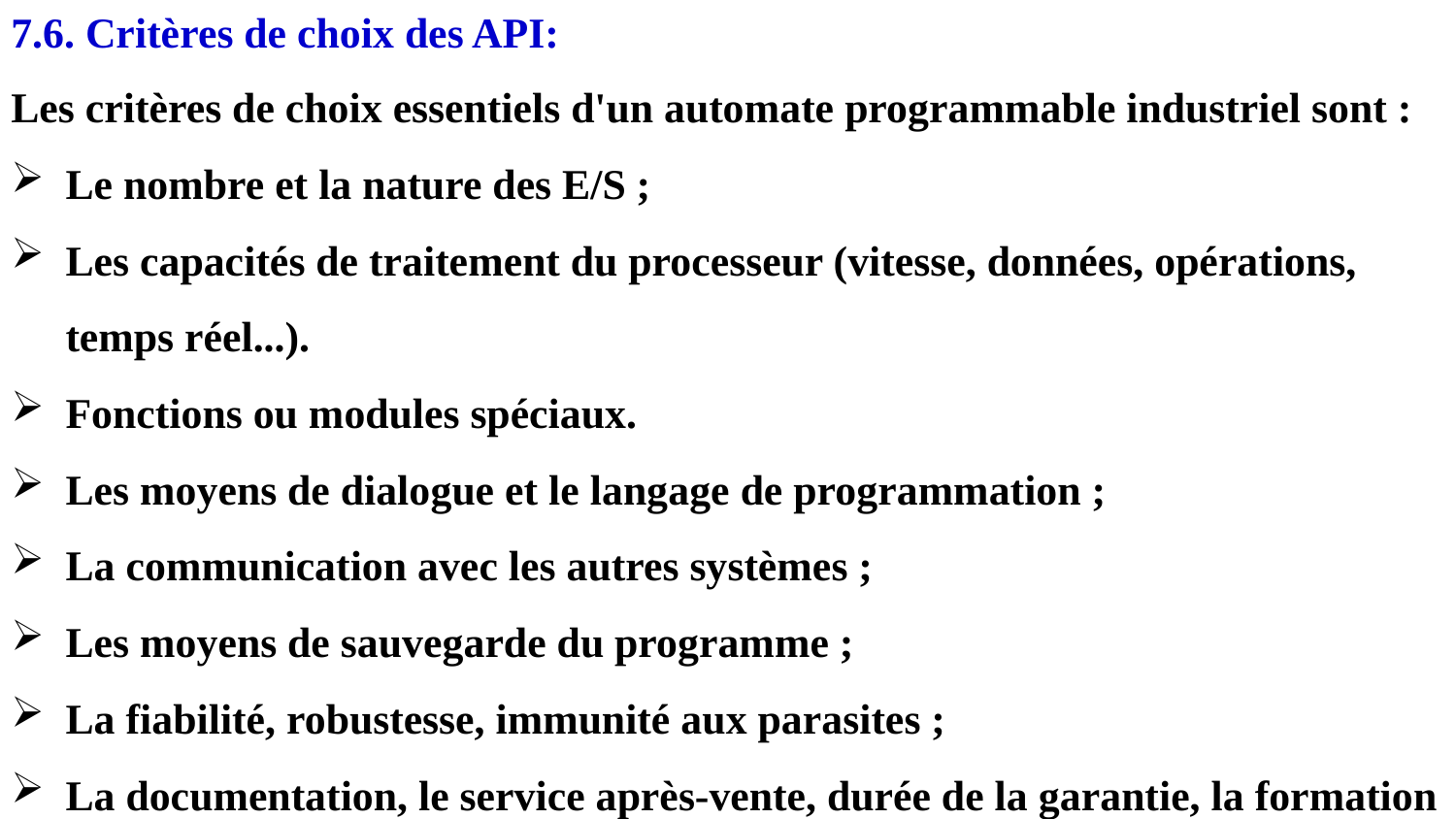

7.6. Critères de choix des API:
Les critères de choix essentiels d'un automate programmable industriel sont :
Le nombre et la nature des E/S ;
Les capacités de traitement du processeur (vitesse, données, opérations, temps réel...).
Fonctions ou modules spéciaux.
Les moyens de dialogue et le langage de programmation ;
La communication avec les autres systèmes ;
Les moyens de sauvegarde du programme ;
La fiabilité, robustesse, immunité aux parasites ;
La documentation, le service après-vente, durée de la garantie, la formation